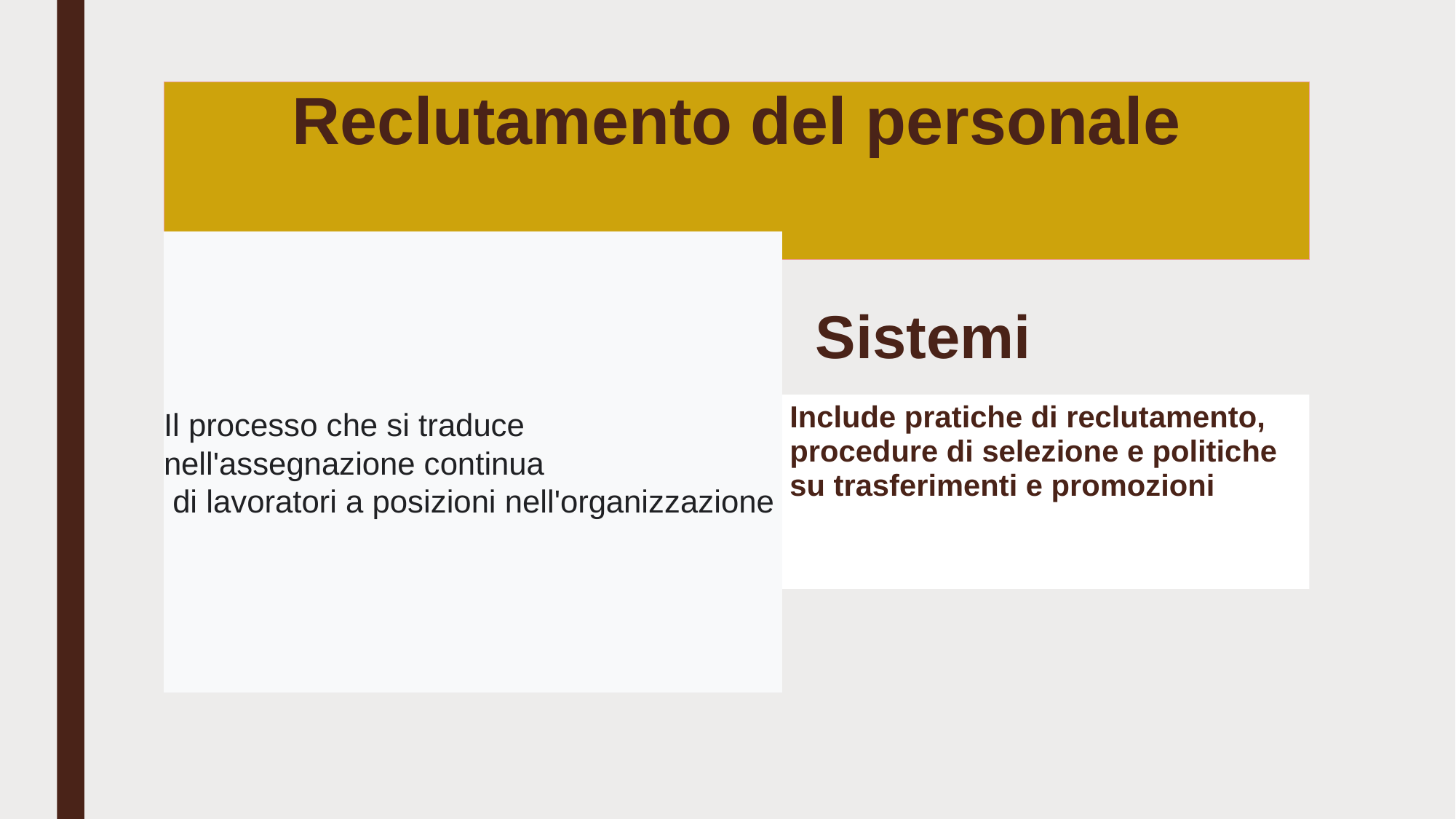

# Reclutamento del personale
Sistemi
Definizione
Include pratiche di reclutamento, procedure di selezione e politiche su trasferimenti e promozioni
Il processo che si traduce
nell'assegnazione continua
 di lavoratori a posizioni nell'organizzazione